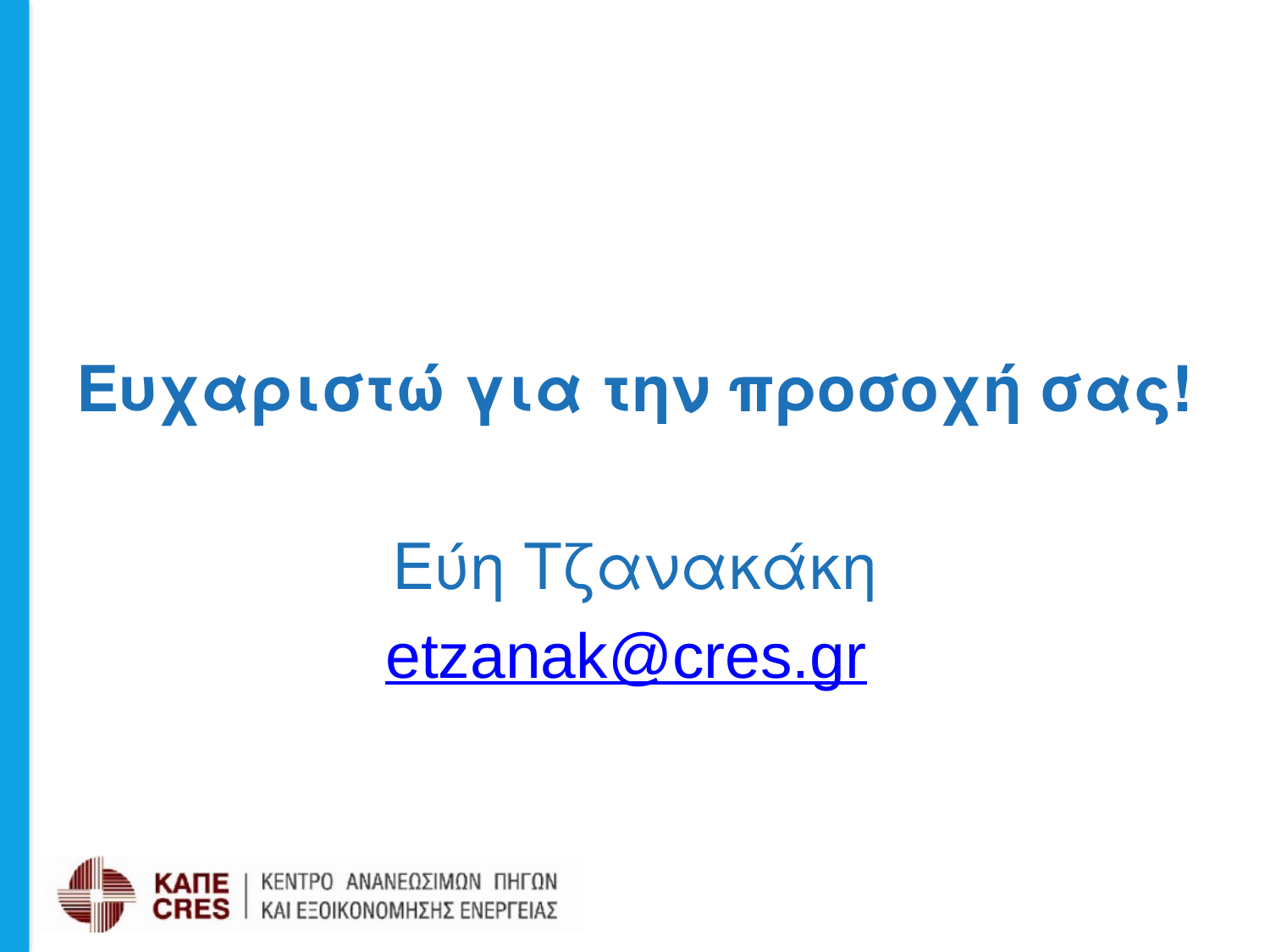

Ευχαριστώ για την προσοχή σας!

Εύη Τζανακάκη
etzanak@cres.gr